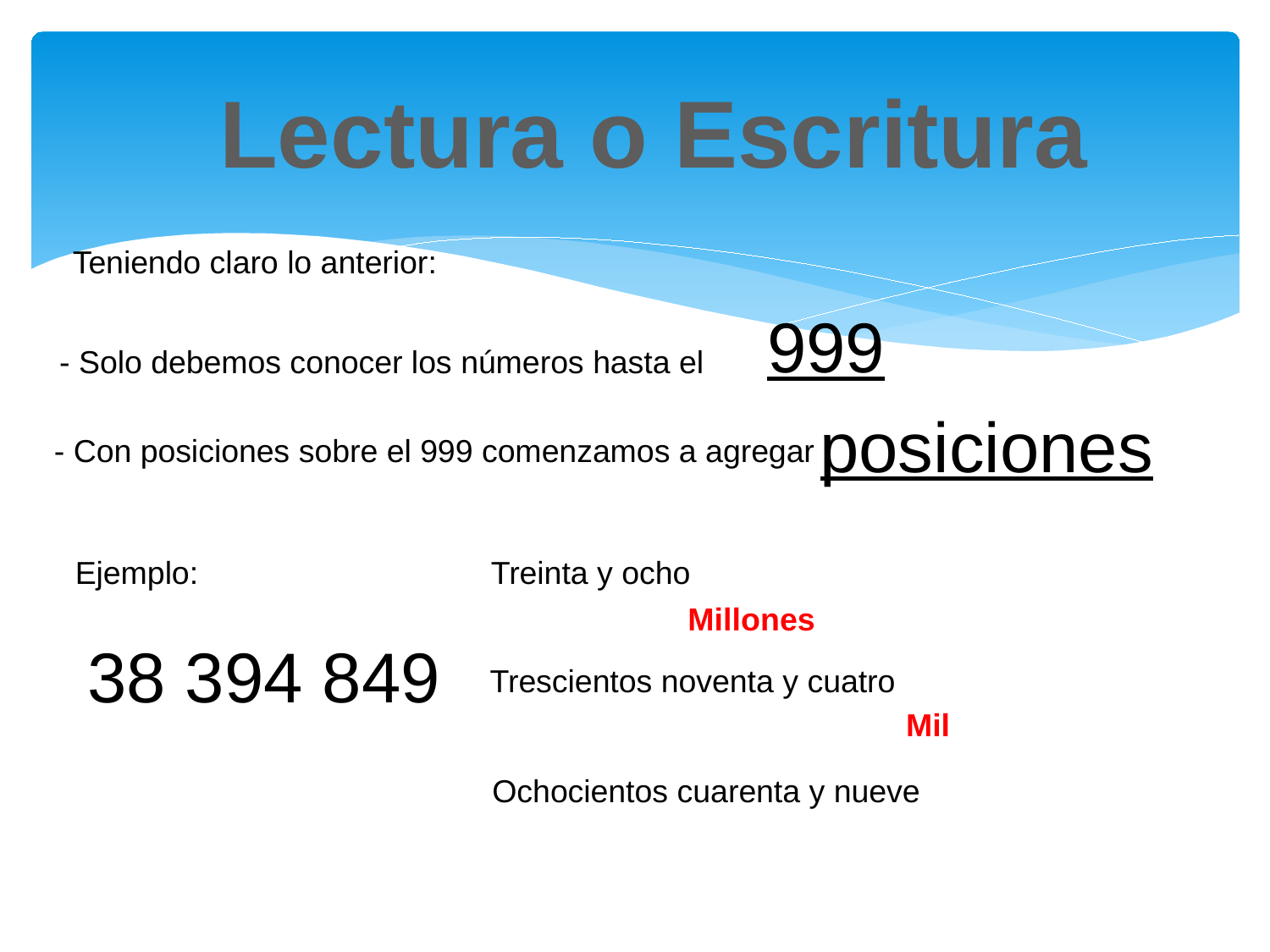

Lectura o Escritura
Teniendo claro lo anterior:
999
- Solo debemos conocer los números hasta el
posiciones
- Con posiciones sobre el 999 comenzamos a agregar
Ejemplo:
Treinta y ocho
Millones
38 394 849
Trescientos noventa y cuatro
Mil
Ochocientos cuarenta y nueve